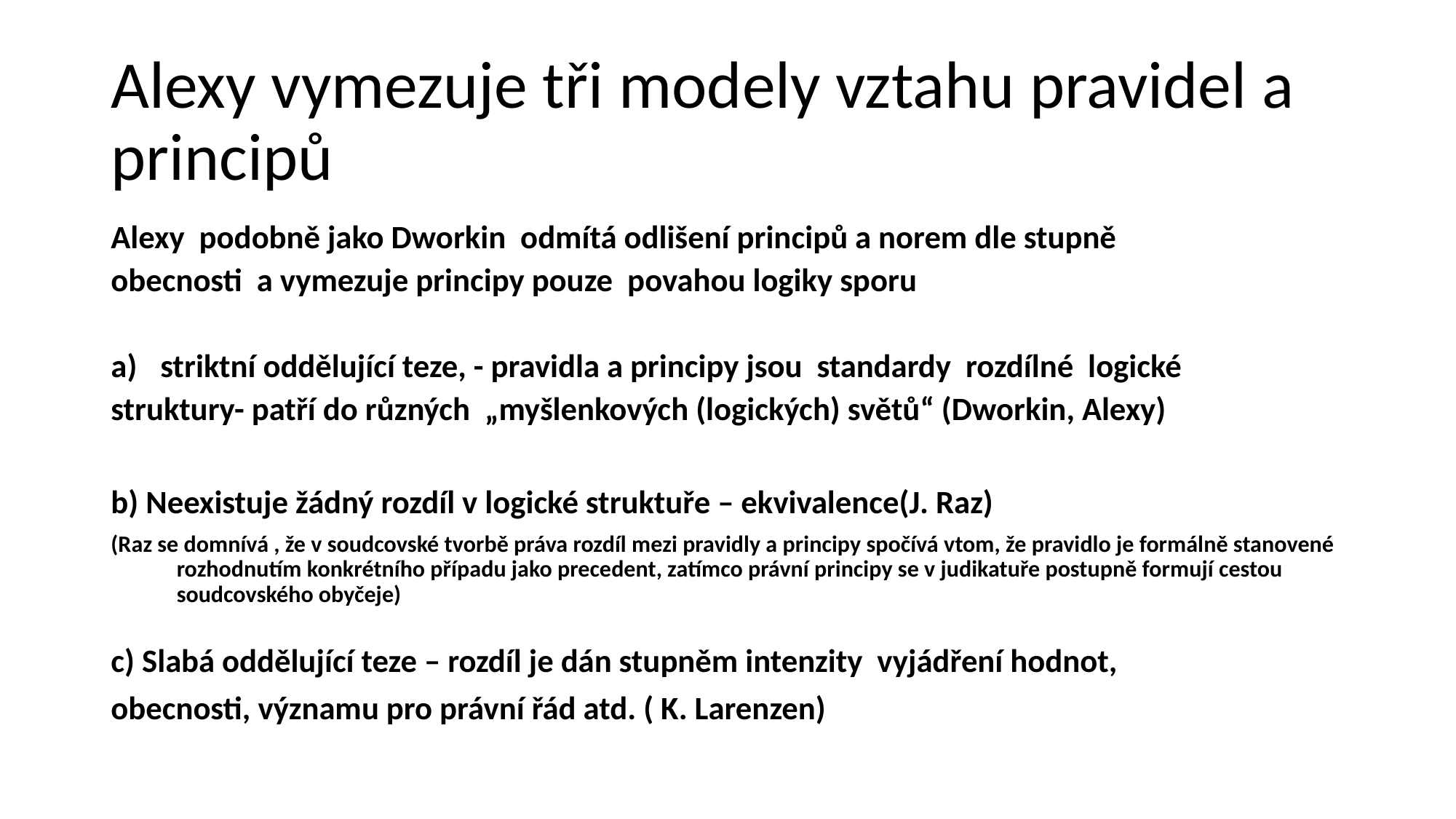

# Alexy vymezuje tři modely vztahu pravidel a principů
Alexy  podobně jako Dworkin  odmítá odlišení principů a norem dle stupně
obecnosti  a vymezuje principy pouze  povahou logiky sporu

striktní oddělující teze, - pravidla a principy jsou  standardy  rozdílné  logické
struktury- patří do různých  „myšlenkových (logických) světů“ (Dworkin, Alexy)

b) Neexistuje žádný rozdíl v logické struktuře – ekvivalence(J. Raz)
(Raz se domnívá , že v soudcovské tvorbě práva rozdíl mezi pravidly a principy spočívá vtom, že pravidlo je formálně stanovené rozhodnutím konkrétního případu jako precedent, zatímco právní principy se v judikatuře postupně formují cestou soudcovského obyčeje)
c) Slabá oddělující teze – rozdíl je dán stupněm intenzity  vyjádření hodnot,
obecnosti, významu pro právní řád atd. ( K. Larenzen)